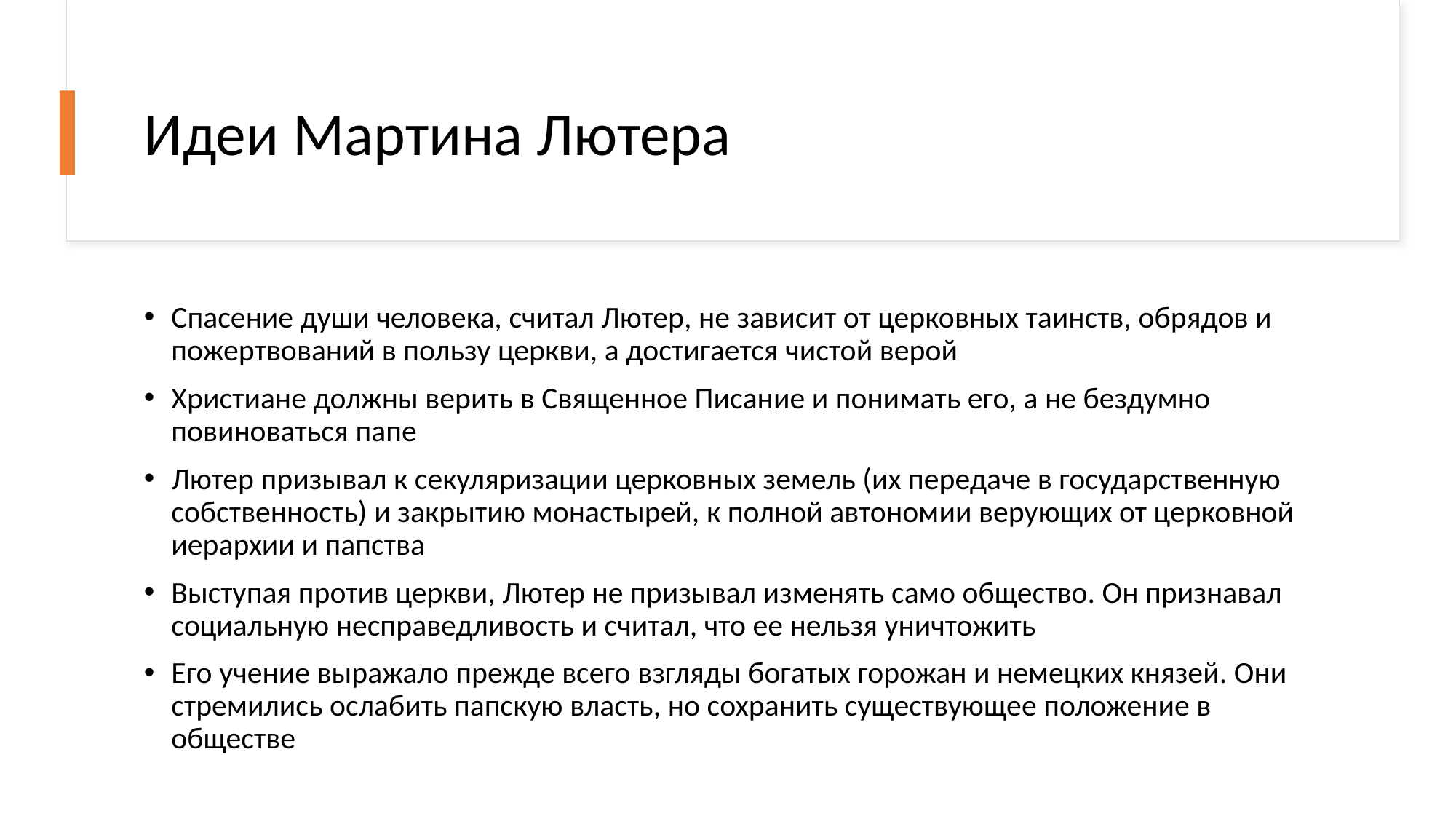

# Идеи Мартина Лютера

Спасение души человека, считал Лютер, не зависит от церковных таинств, обрядов и пожертвований в пользу церкви, а достигается чистой верой
Христиане должны верить в Священное Писание и понимать его, а не бездумно повиноваться папе
Лютер призывал к секуляризации церковных земель (их передаче в государственную собственность) и закрытию монастырей, к полной автономии верующих от церковной иерархии и папства
Выступая против церкви, Лютер не призывал изменять само общество. Он признавал социальную несправедливость и считал, что ее нельзя уничтожить
Его учение выражало прежде всего взгляды богатых горожан и немецких князей. Они стремились ослабить папскую власть, но сохранить существующее положение в обществе